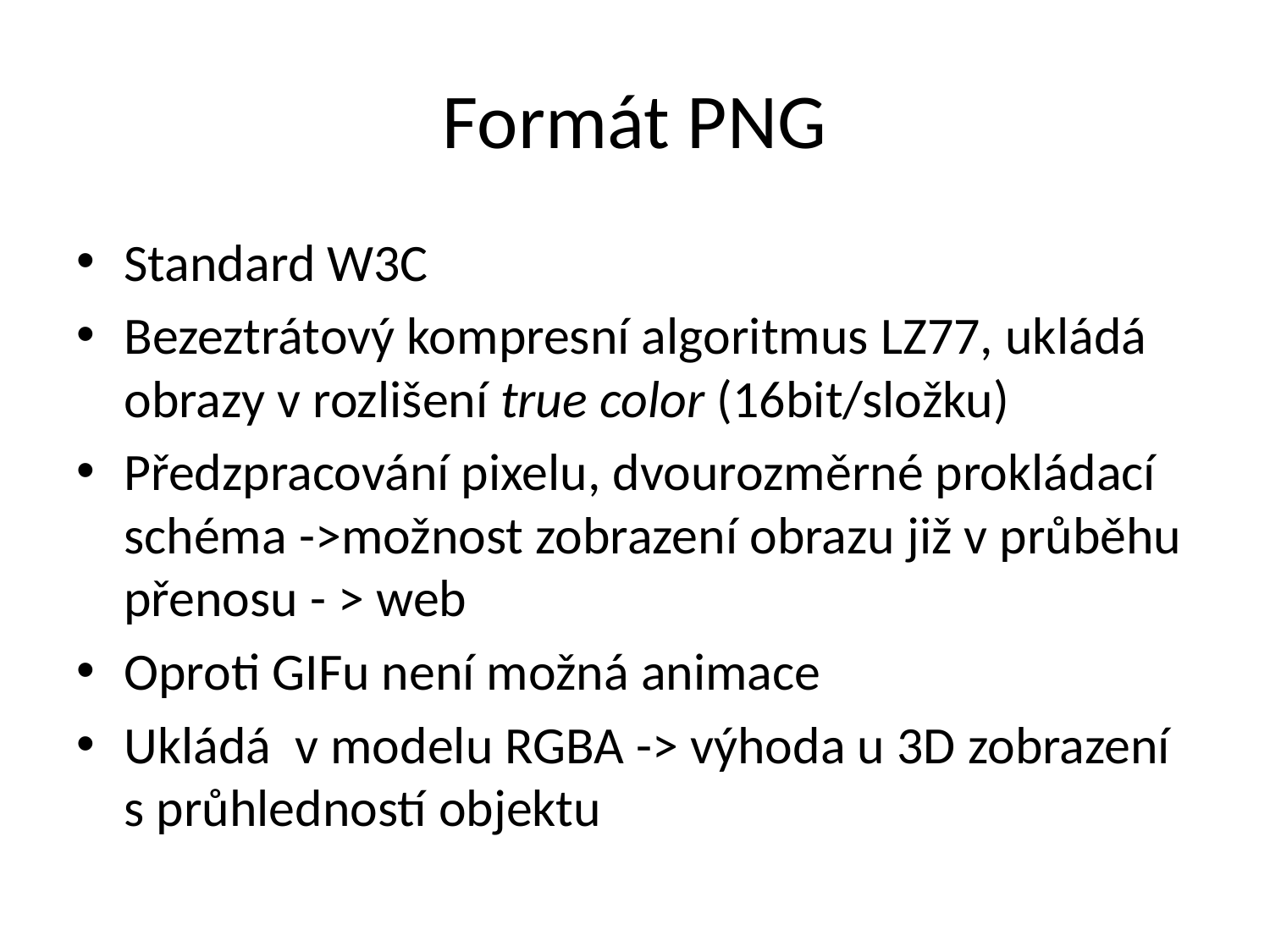

# Formát PNG
Standard W3C
Bezeztrátový kompresní algoritmus LZ77, ukládá obrazy v rozlišení true color (16bit/složku)
Předzpracování pixelu, dvourozměrné prokládací schéma ->možnost zobrazení obrazu již v průběhu přenosu - > web
Oproti GIFu není možná animace
Ukládá  v modelu RGBA -> výhoda u 3D zobrazení s průhledností objektu